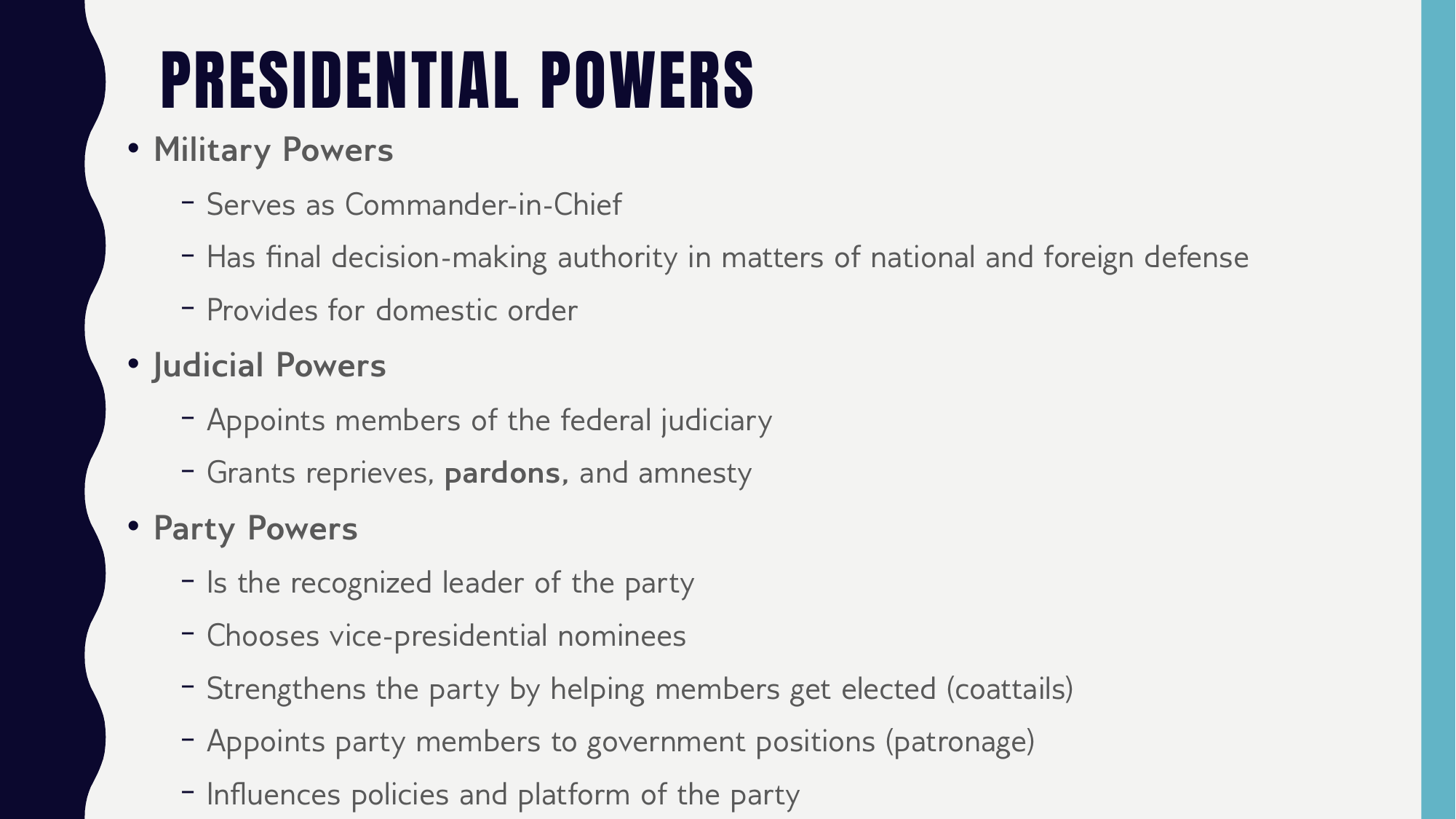

# Presidential Powers
Military Powers
Serves as Commander-in-Chief
Has final decision-making authority in matters of national and foreign defense
Provides for domestic order
Judicial Powers
Appoints members of the federal judiciary
Grants reprieves, pardons, and amnesty
Party Powers
Is the recognized leader of the party
Chooses vice-presidential nominees
Strengthens the party by helping members get elected (coattails)
Appoints party members to government positions (patronage)
Influences policies and platform of the party